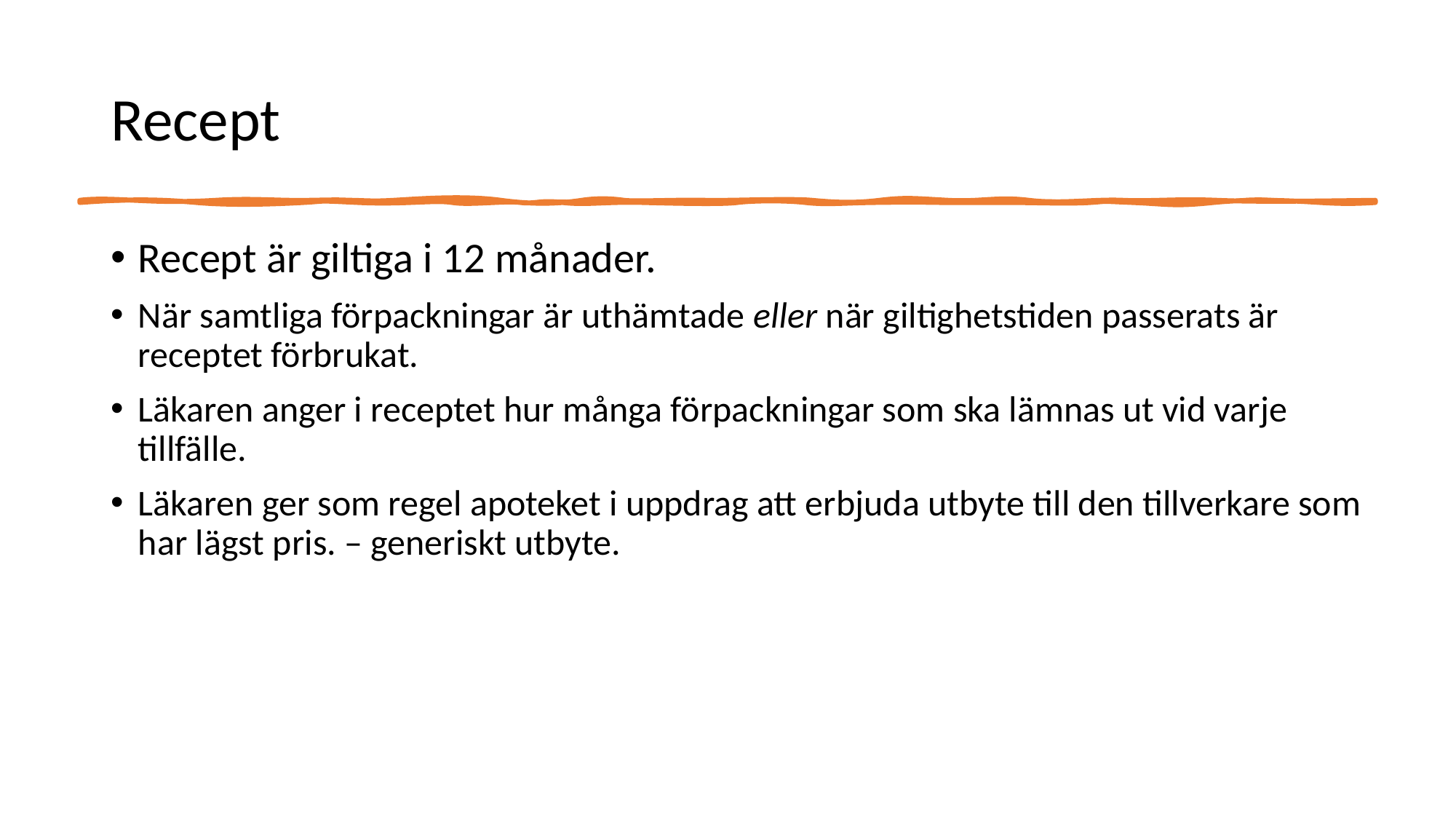

# Recept

Recept är giltiga i 12 månader.
När samtliga förpackningar är uthämtade eller när giltighetstiden passerats är receptet förbrukat.
Läkaren anger i receptet hur många förpackningar som ska lämnas ut vid varje tillfälle.
Läkaren ger som regel apoteket i uppdrag att erbjuda utbyte till den tillverkare som har lägst pris. – generiskt utbyte.

25